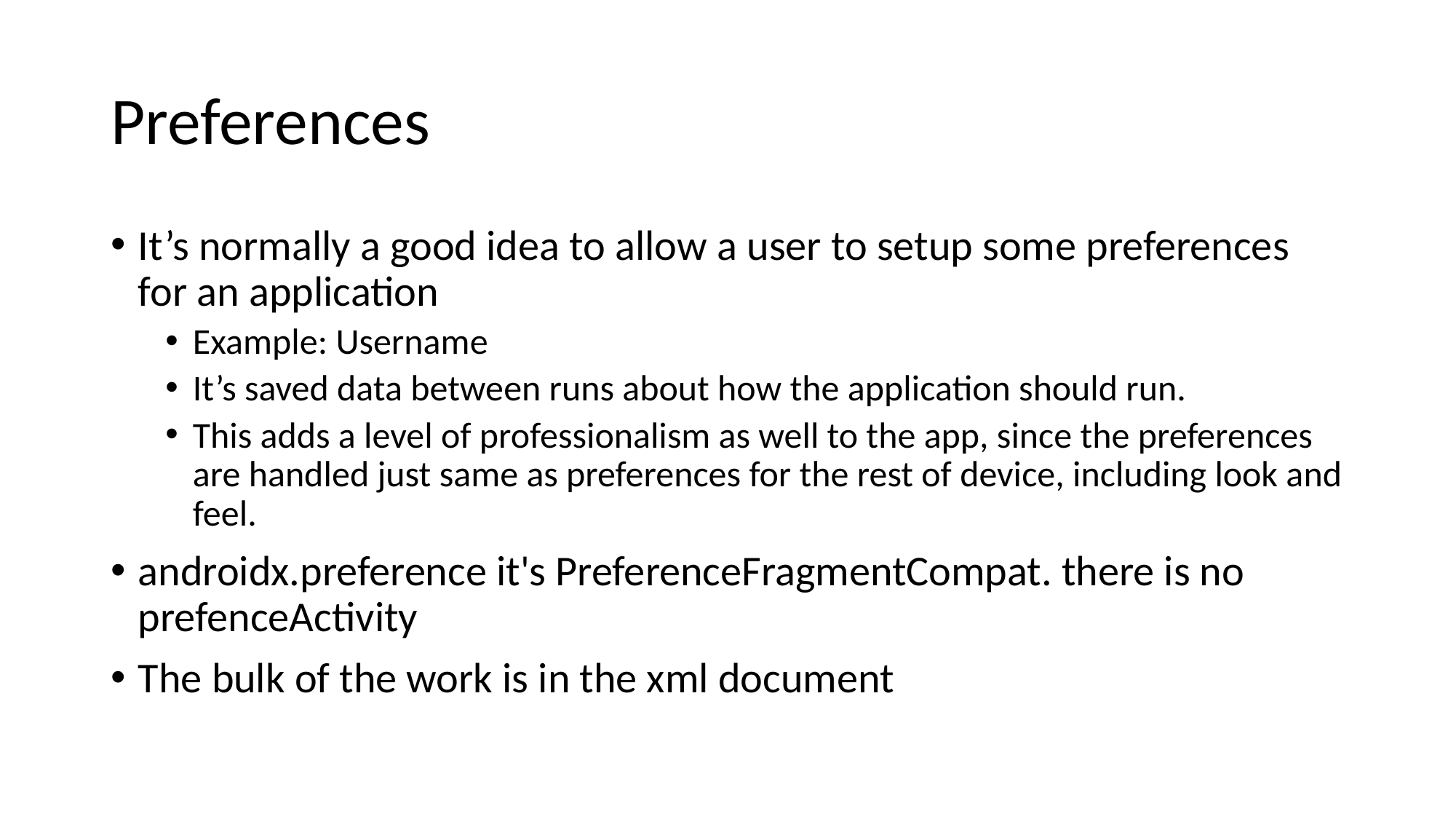

# Preferences
It’s normally a good idea to allow a user to setup some preferences for an application
Example: Username
It’s saved data between runs about how the application should run.
This adds a level of professionalism as well to the app, since the preferences are handled just same as preferences for the rest of device, including look and feel.
androidx.preference it's PreferenceFragmentCompat. there is no prefenceActivity
The bulk of the work is in the xml document